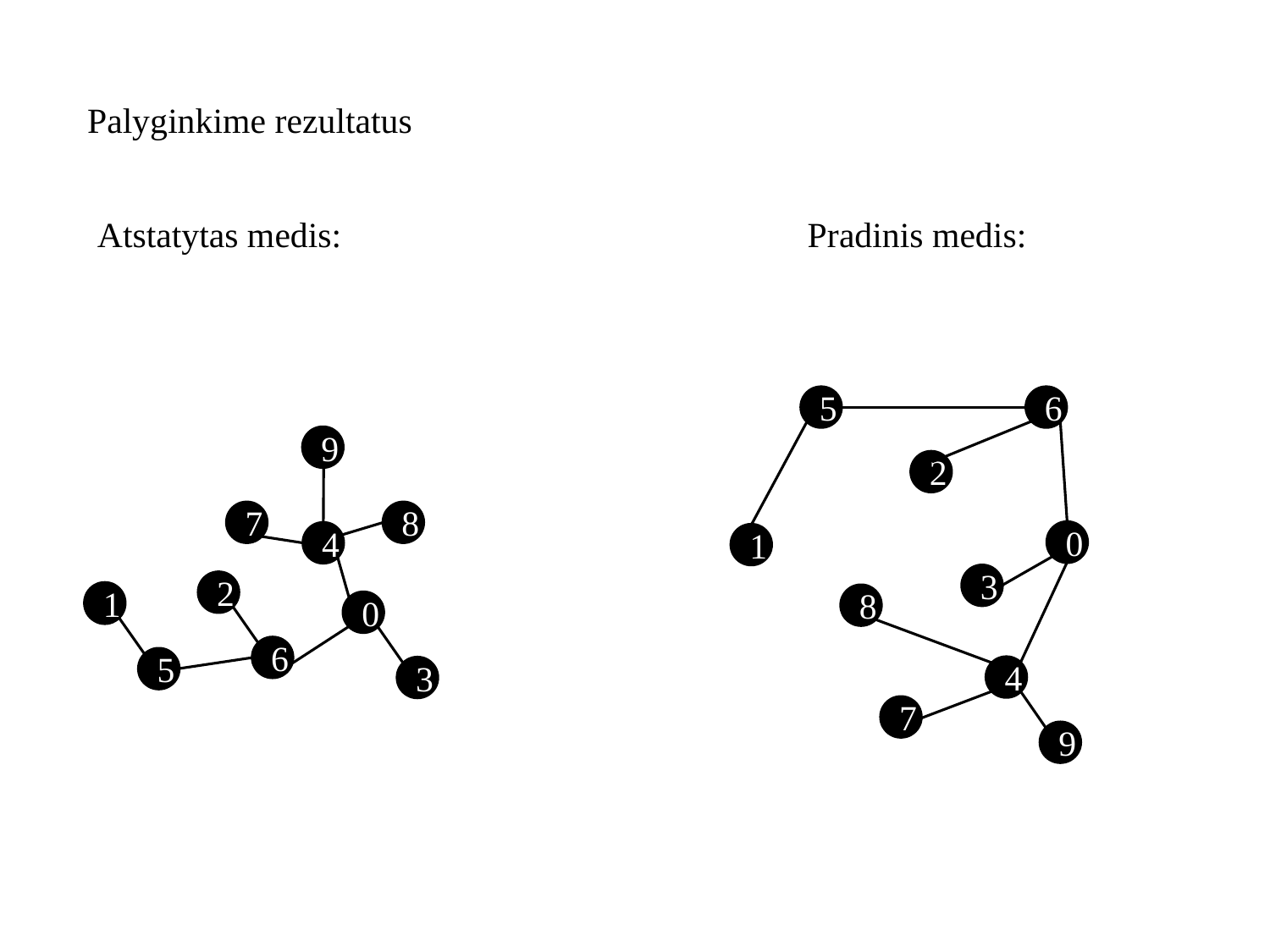

Palyginkime rezultatus
Atstatytas medis:
Pradinis medis:
5
6
0
1
8
4
2
3
9
7
9
8
2
6
1
5
0
3
4
7